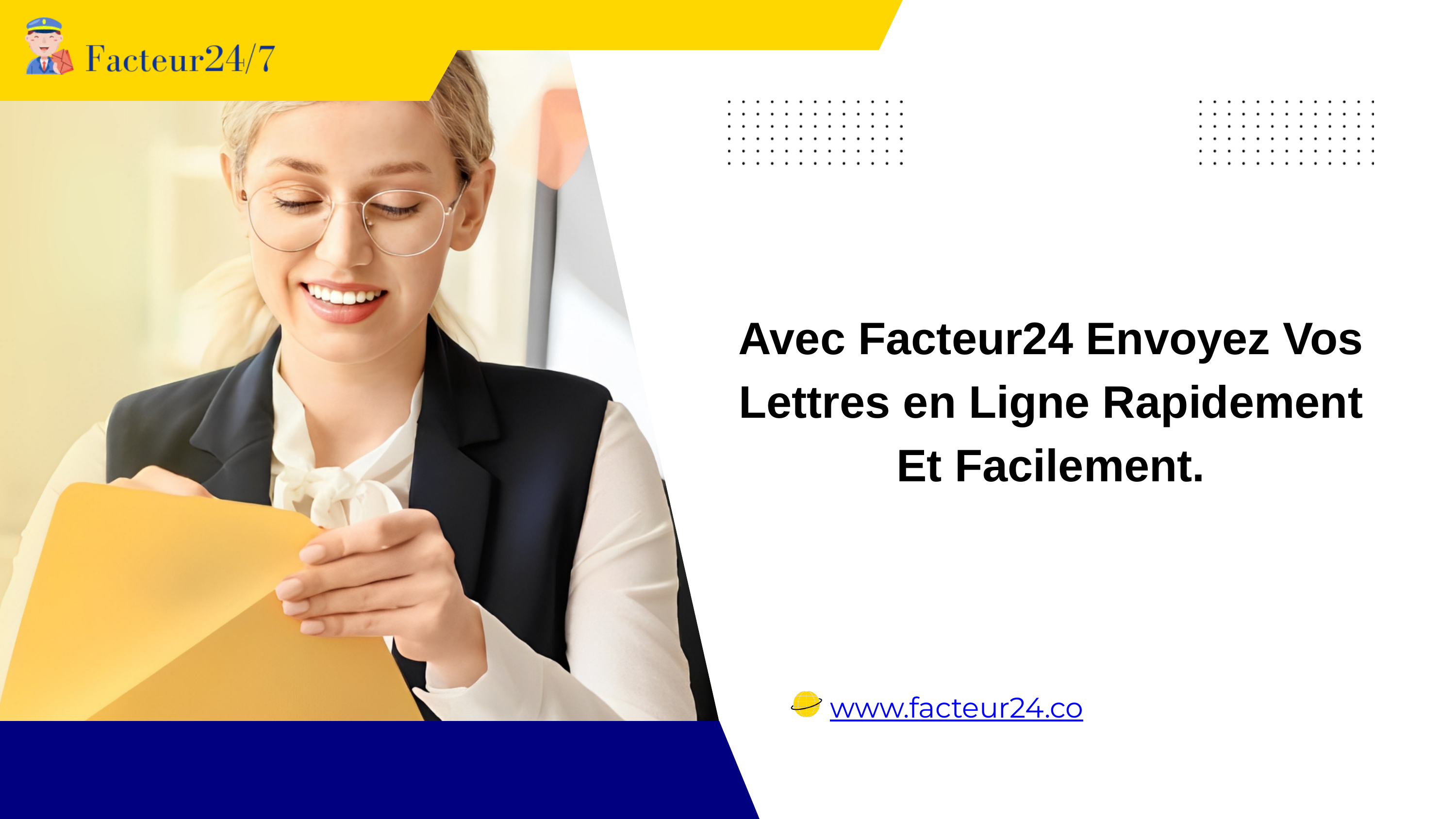

Avec Facteur24 Envoyez Vos Lettres en Ligne Rapidement Et Facilement.

www.facteur24.co